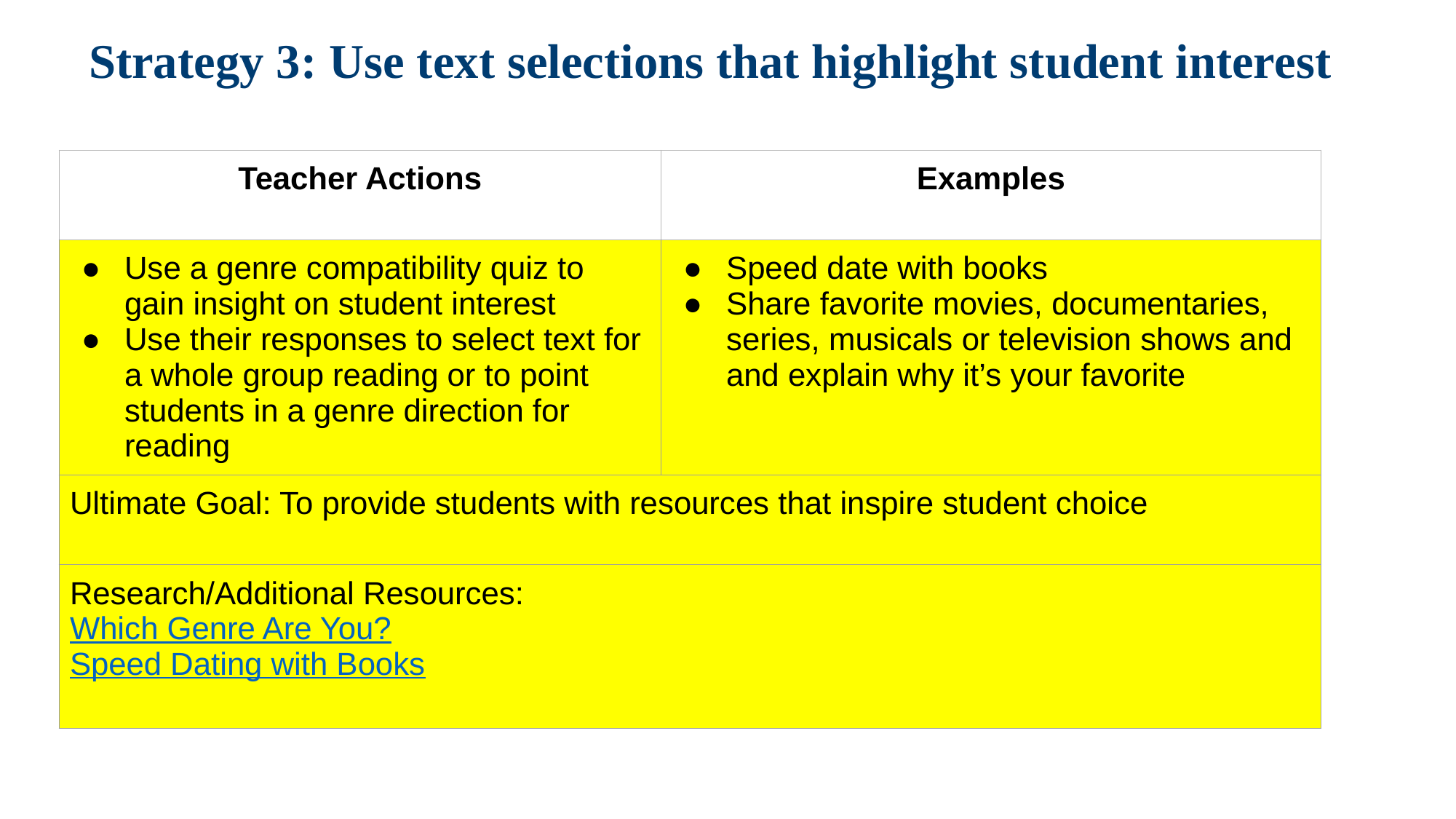

# Strategy 3: Use text selections that highlight student interest
| Teacher Actions | Examples |
| --- | --- |
| Use a genre compatibility quiz to gain insight on student interest Use their responses to select text for a whole group reading or to point students in a genre direction for reading | Speed date with books Share favorite movies, documentaries, series, musicals or television shows and and explain why it’s your favorite |
| Ultimate Goal: To provide students with resources that inspire student choice |  |
| Research/Additional Resources: Which Genre Are You? Speed Dating with Books |  |